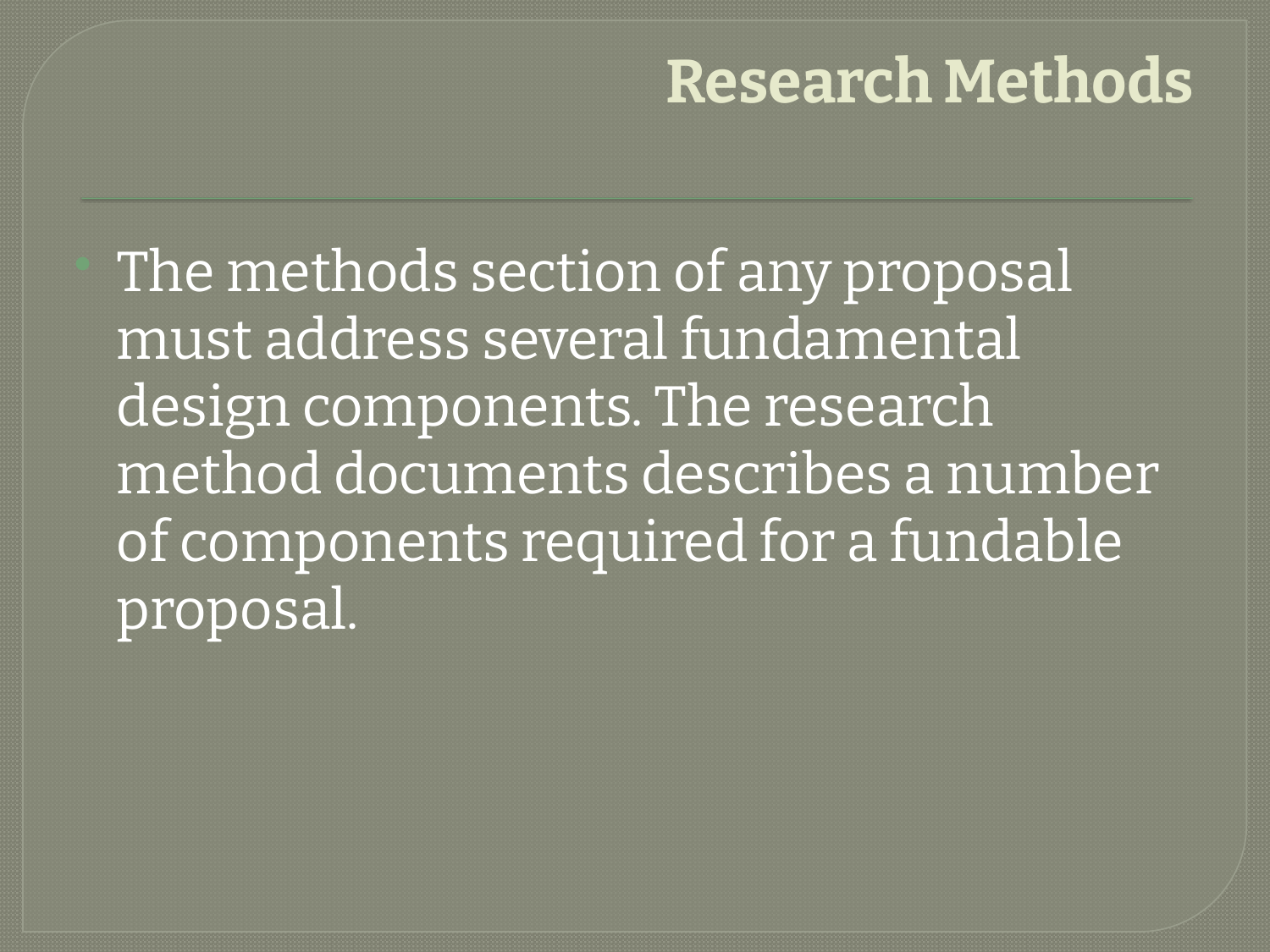

# Research Methods
The methods section of any proposal must address several fundamental design components. The research method documents describes a number of components required for a fundable proposal.